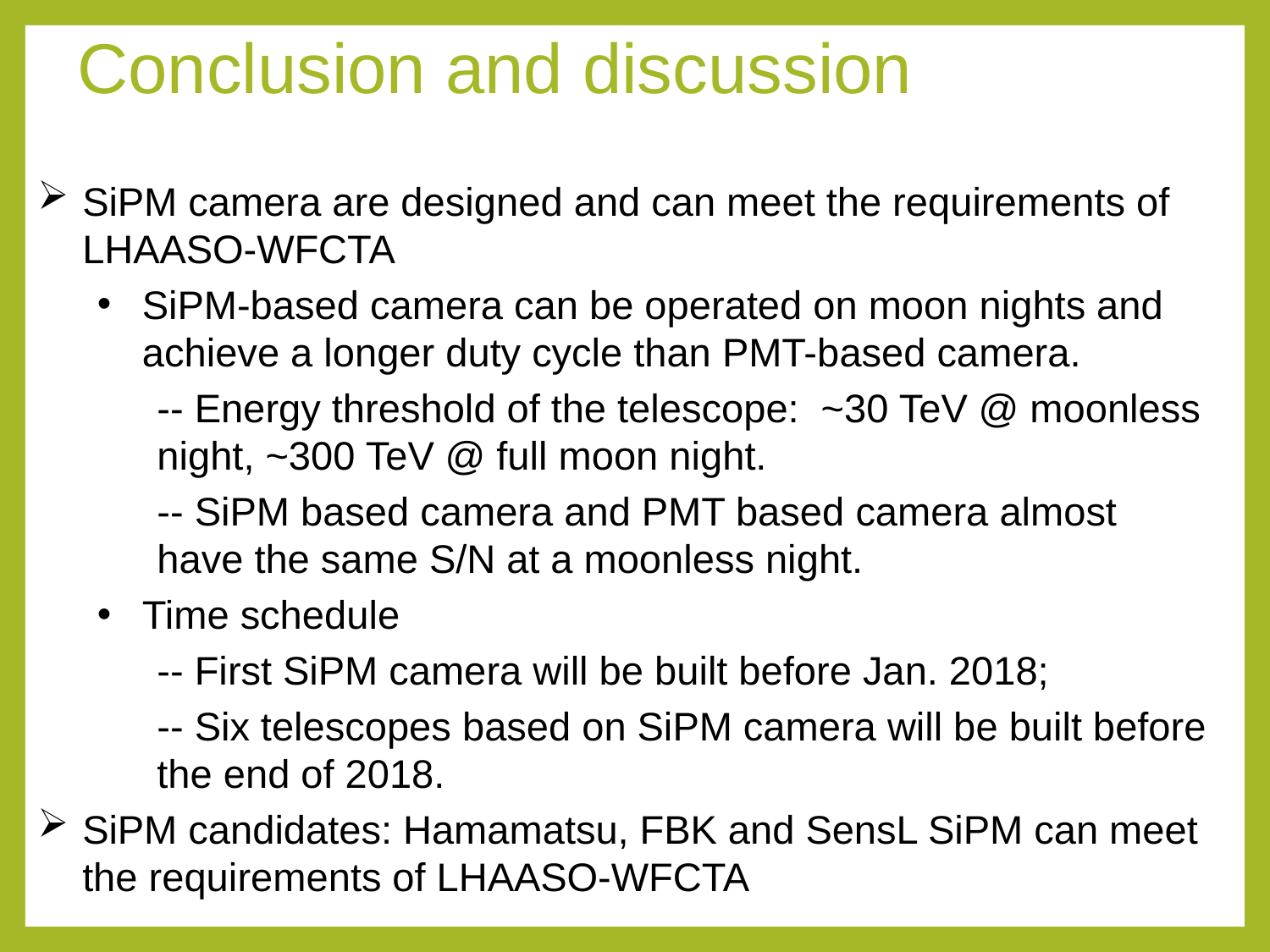

# Conclusion and discussion
SiPM camera are designed and can meet the requirements of LHAASO-WFCTA
SiPM-based camera can be operated on moon nights and achieve a longer duty cycle than PMT-based camera.
-- Energy threshold of the telescope:  ~30 TeV @ moonless night, ~300 TeV @ full moon night.
-- SiPM based camera and PMT based camera almost have the same S/N at a moonless night.
Time schedule
-- First SiPM camera will be built before Jan. 2018;
-- Six telescopes based on SiPM camera will be built before the end of 2018.
SiPM candidates: Hamamatsu, FBK and SensL SiPM can meet the requirements of LHAASO-WFCTA